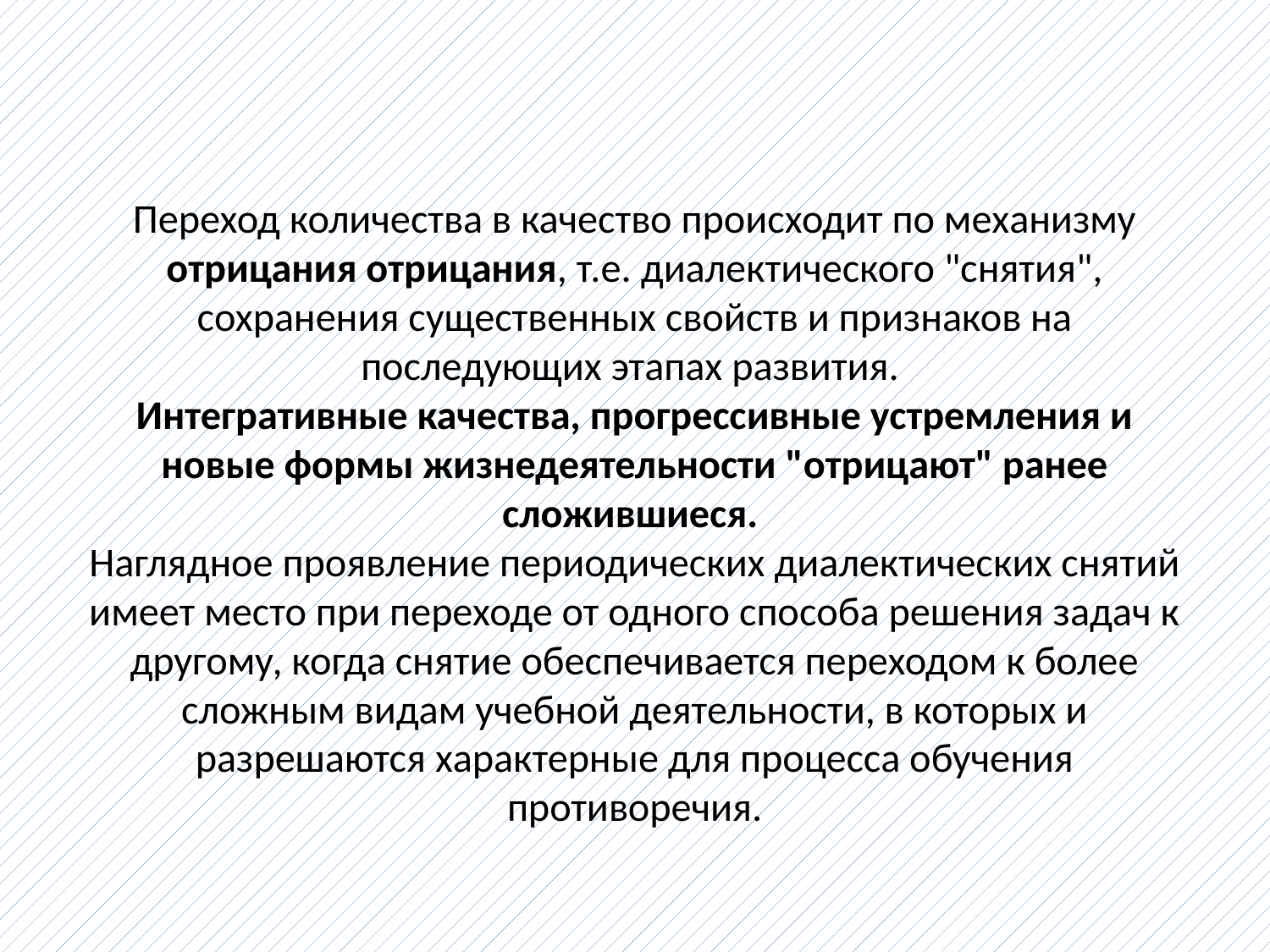

# Переход количества в качество происходит по механизму отрицания отрицания, т.е. диалектического "снятия", сохранения существенных свойств и признаков на последующих этапах развития. Интегративные качества, прогрессивные устремления и новые формы жизнедеятельности "отрицают" ранее сложившиеся. Наглядное проявление периодических диалектических снятий имеет место при переходе от одного способа решения задач к другому, когда снятие обеспечивается переходом к более сложным видам учебной деятельности, в которых и разрешаются характерные для процесса обучения противоречия.